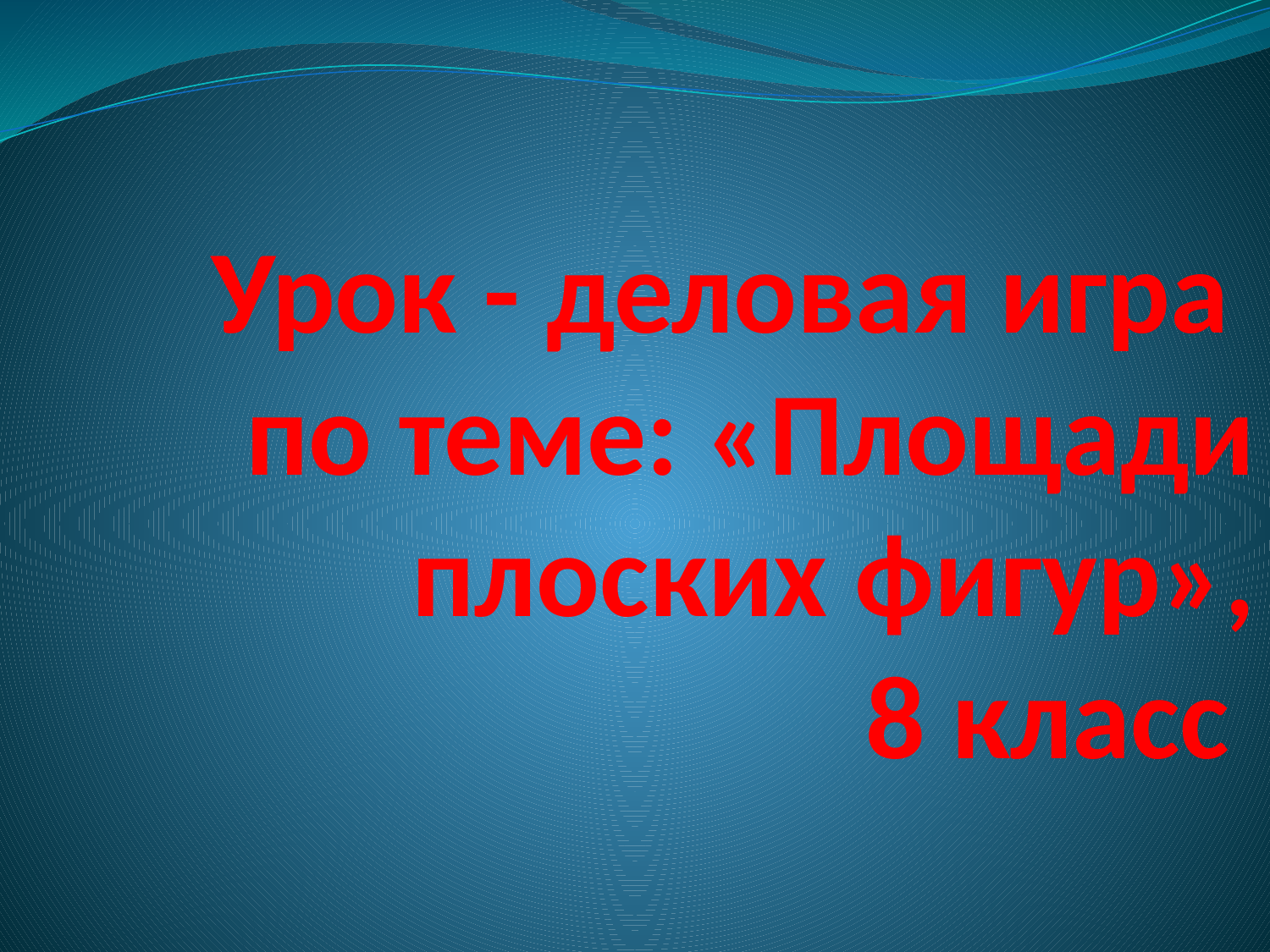

# Урок - деловая игра по теме: «Площади плоских фигур», 8 класс